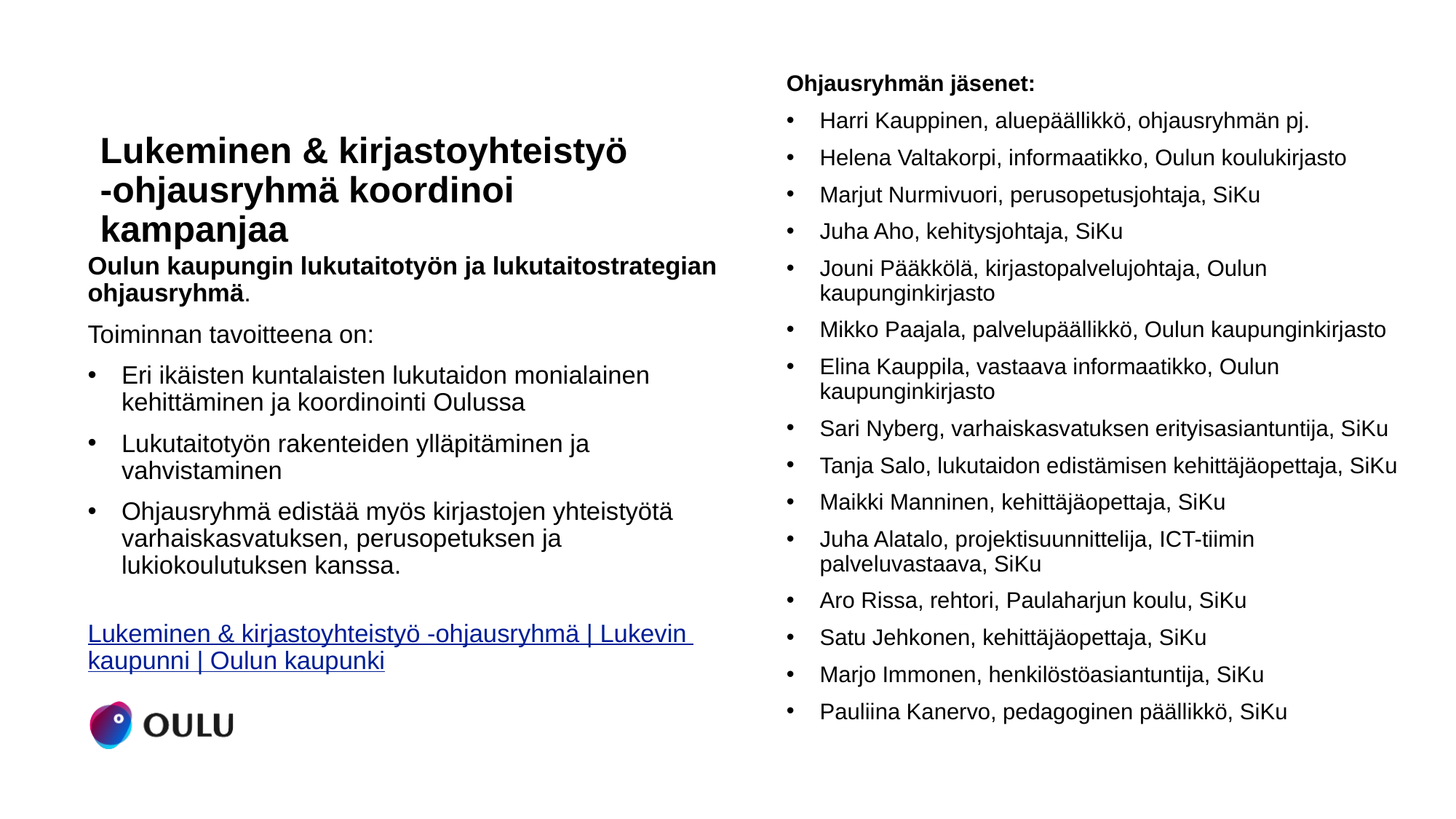

Ohjausryhmän jäsenet:
Harri Kauppinen, aluepäällikkö, ohjausryhmän pj.
Helena Valtakorpi, informaatikko, Oulun koulukirjasto
Marjut Nurmivuori, perusopetusjohtaja, SiKu
Juha Aho, kehitysjohtaja, SiKu
Jouni Pääkkölä, kirjastopalvelujohtaja, Oulun kaupunginkirjasto
Mikko Paajala, palvelupäällikkö, Oulun kaupunginkirjasto
Elina Kauppila, vastaava informaatikko, Oulun kaupunginkirjasto
Sari Nyberg, varhaiskasvatuksen erityisasiantuntija, SiKu
Tanja Salo, lukutaidon edistämisen kehittäjäopettaja, SiKu
Maikki Manninen, kehittäjäopettaja, SiKu
Juha Alatalo, projektisuunnittelija, ICT-tiimin palveluvastaava, SiKu
Aro Rissa, rehtori, Paulaharjun koulu, SiKu
Satu Jehkonen, kehittäjäopettaja, SiKu
Marjo Immonen, henkilöstöasiantuntija, SiKu
Pauliina Kanervo, pedagoginen päällikkö, SiKu

# Lukeminen & kirjastoyhteistyö -ohjausryhmä koordinoi kampanjaa
Oulun kaupungin lukutaitotyön ja lukutaitostrategian ohjausryhmä.
Toiminnan tavoitteena on:
Eri ikäisten kuntalaisten lukutaidon monialainen kehittäminen ja koordinointi Oulussa
Lukutaitotyön rakenteiden ylläpitäminen ja vahvistaminen
Ohjausryhmä edistää myös kirjastojen yhteistyötä varhaiskasvatuksen, perusopetuksen ja lukiokoulutuksen kanssa.
Lukeminen & kirjastoyhteistyö -ohjausryhmä | Lukevin kaupunni | Oulun kaupunki